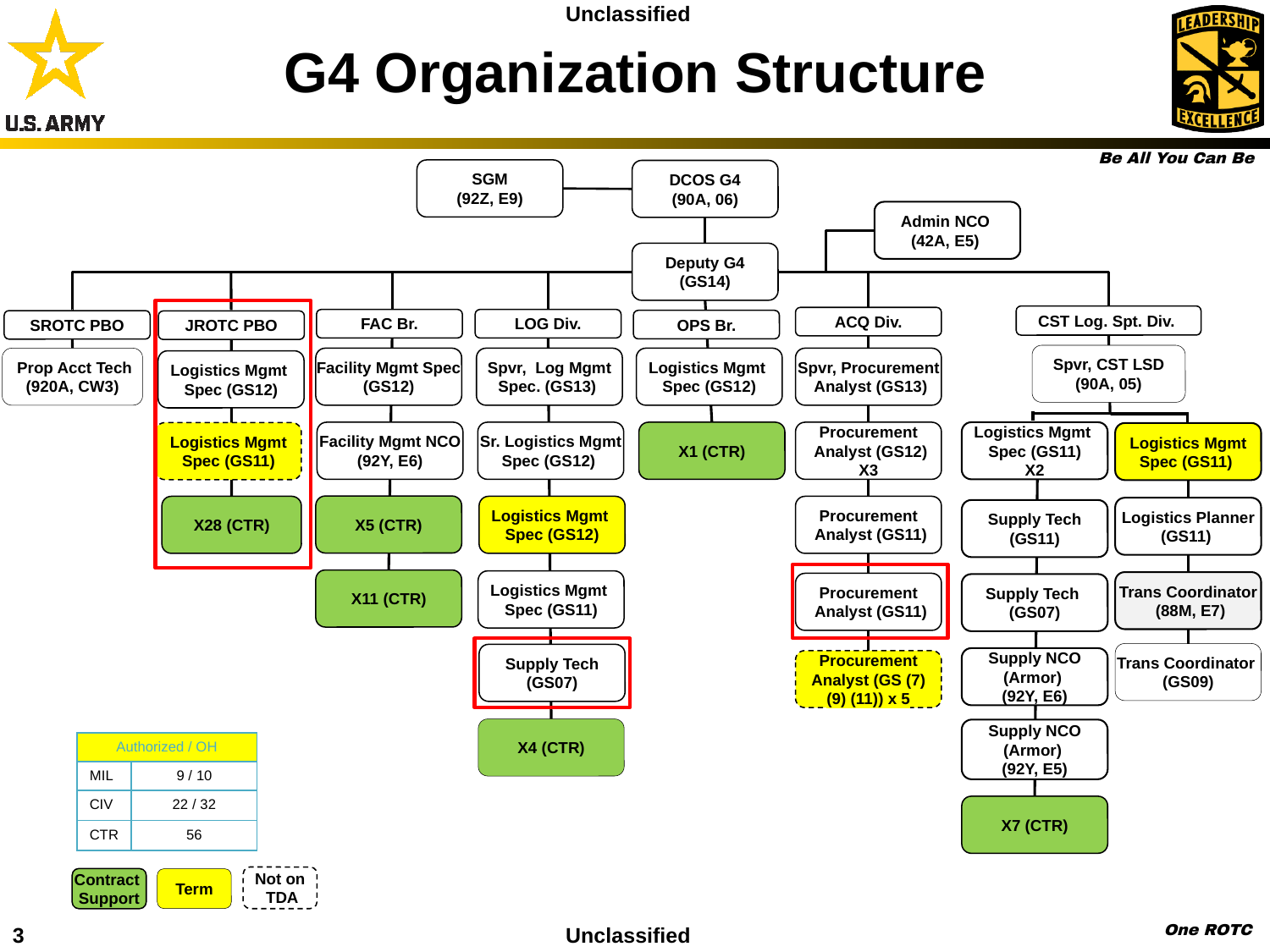

# G4 Organization Structure

SGM
(92Z, E9)

DCOS G4
(90A, 06)

Admin NCO
(42A, E5)

Deputy G4
(GS14)

CST Log. Spt. Div.

ACQ Div.

FAC Br.

LOG Div.

OPS Br.

SROTC PBO

JROTC PBO

Spvr, CST LSD
(90A, 05)

 Prop Acct Tech
(920A, CW3)

Facility Mgmt Spec
(GS12)

Spvr,  Log Mgmt
Spec. (GS13)

Logistics Mgmt
Spec (GS12)

Spvr, Procurement
 Analyst (GS13)

Logistics Mgmt
Spec (GS12)
Logistics Mgmt
Spec (GS11)
X2
Facility Mgmt NCO
(92Y, E6)

 Sr. Logistics Mgmt
Spec (GS12)

X1 (CTR)

Procurement
 Analyst (GS12)
X3

Logistics Mgmt
Spec (GS11)
Logistics Mgmt
Spec (GS11)
X5 (CTR)
X28 (CTR)
Logistics Mgmt
Spec (GS12)

Procurement
 Analyst (GS11)

Logistics Planner
(GS11)
Supply Tech
(GS11)

X11 (CTR)
Logistics Mgmt
Spec (GS11)
Trans Coordinator
 (88M, E7)

Procurement
 Analyst (GS11)

Supply Tech
(GS07)

Trans Coordinator
(GS09)
Supply Tech
(GS07)
Supply NCO (Armor)
(92Y, E6)
Procurement
 Analyst (GS (7)
(9) (11)) x 5
X4 (CTR)
Supply NCO (Armor)
(92Y, E5)
| Authorized / OH |  |
| --- | --- |
| MIL | 9 / 10 |
| CIV | 22 / 32 |
| CTR | 56 |
X7 (CTR)
Not on
 TDA
Contract
Support
Term